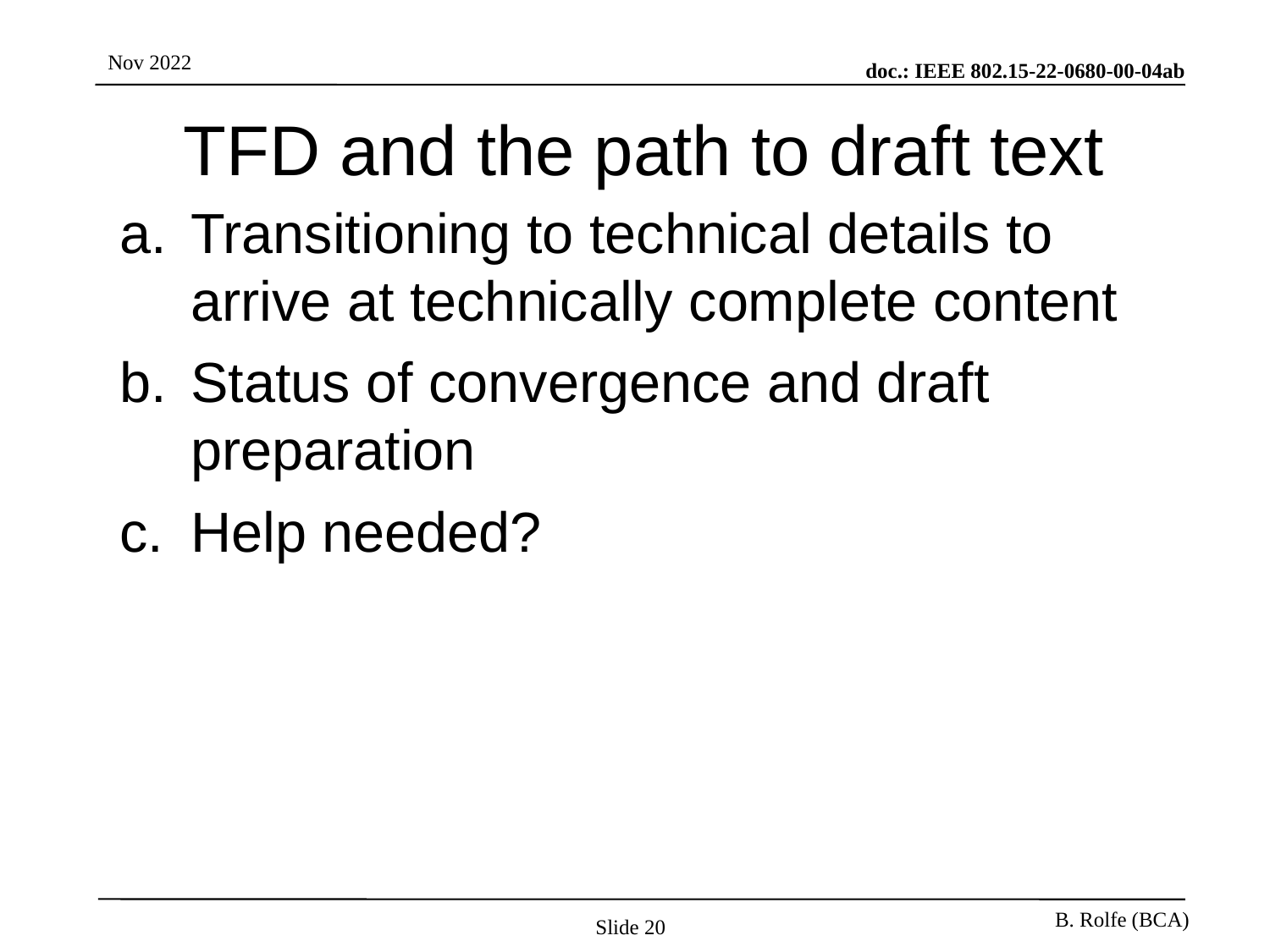

# TFD and the path to draft text
Transitioning to technical details to arrive at technically complete content
Status of convergence and draft preparation
Help needed?

Slide 20